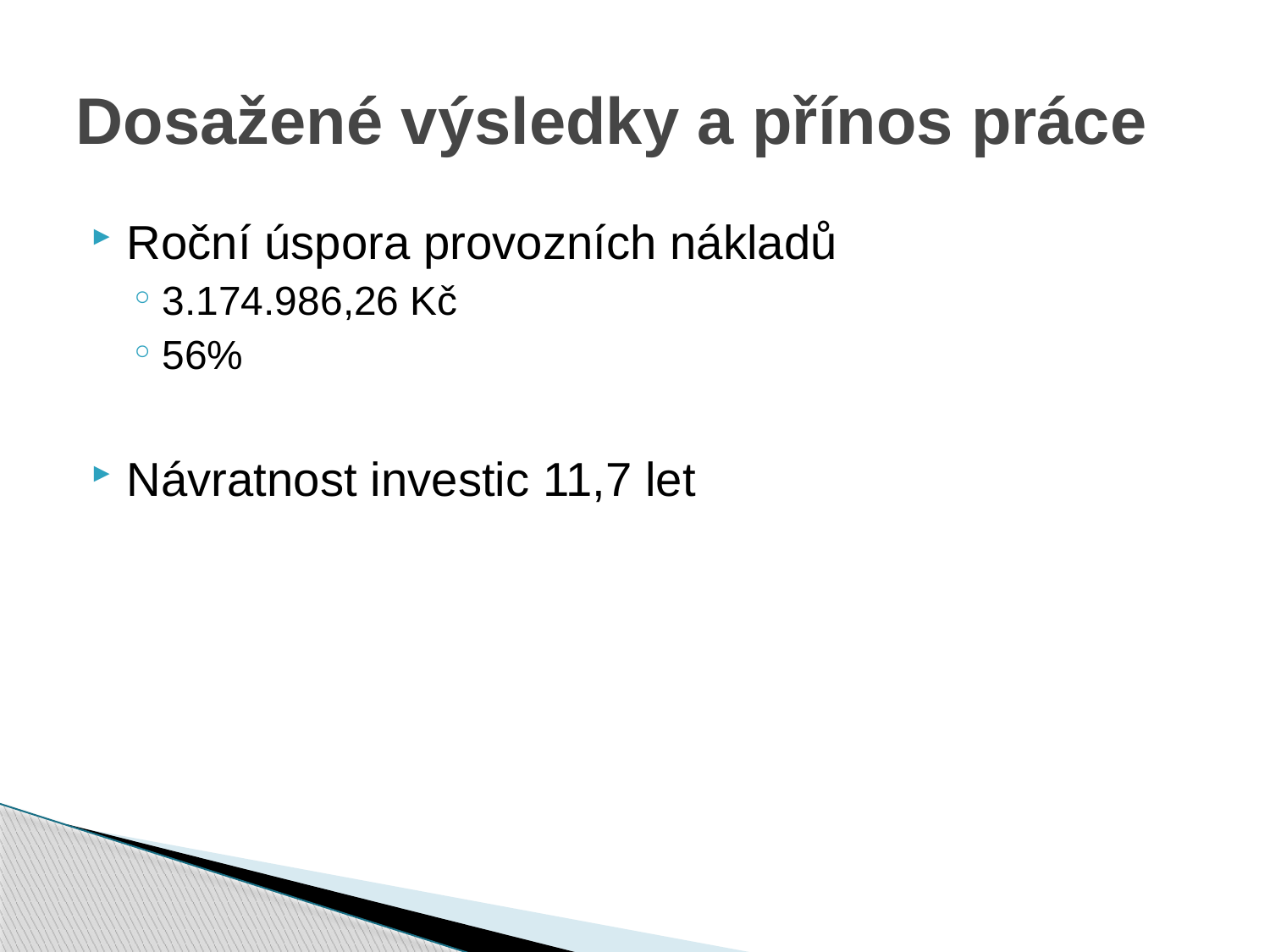

# Dosažené výsledky a přínos práce
Roční úspora provozních nákladů
3.174.986,26 Kč
56%

Návratnost investic 11,7 let